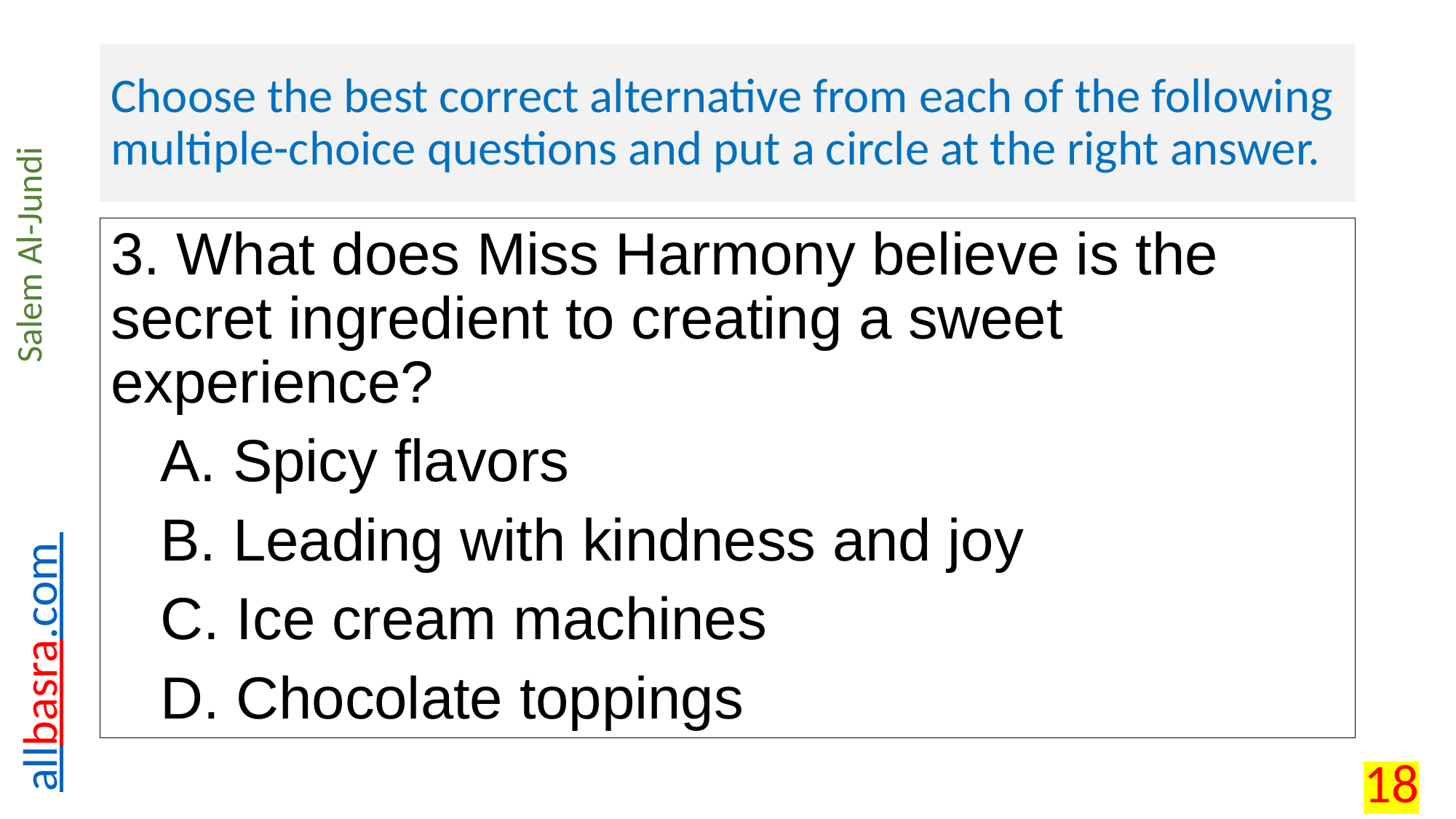

# Choose the best correct alternative from each of the following multiple-choice questions and put a circle at the right answer.
3. What does Miss Harmony believe is the secret ingredient to creating a sweet experience?
   A. Spicy flavors
   B. Leading with kindness and joy
   C. Ice cream machines
   D. Chocolate toppings
18